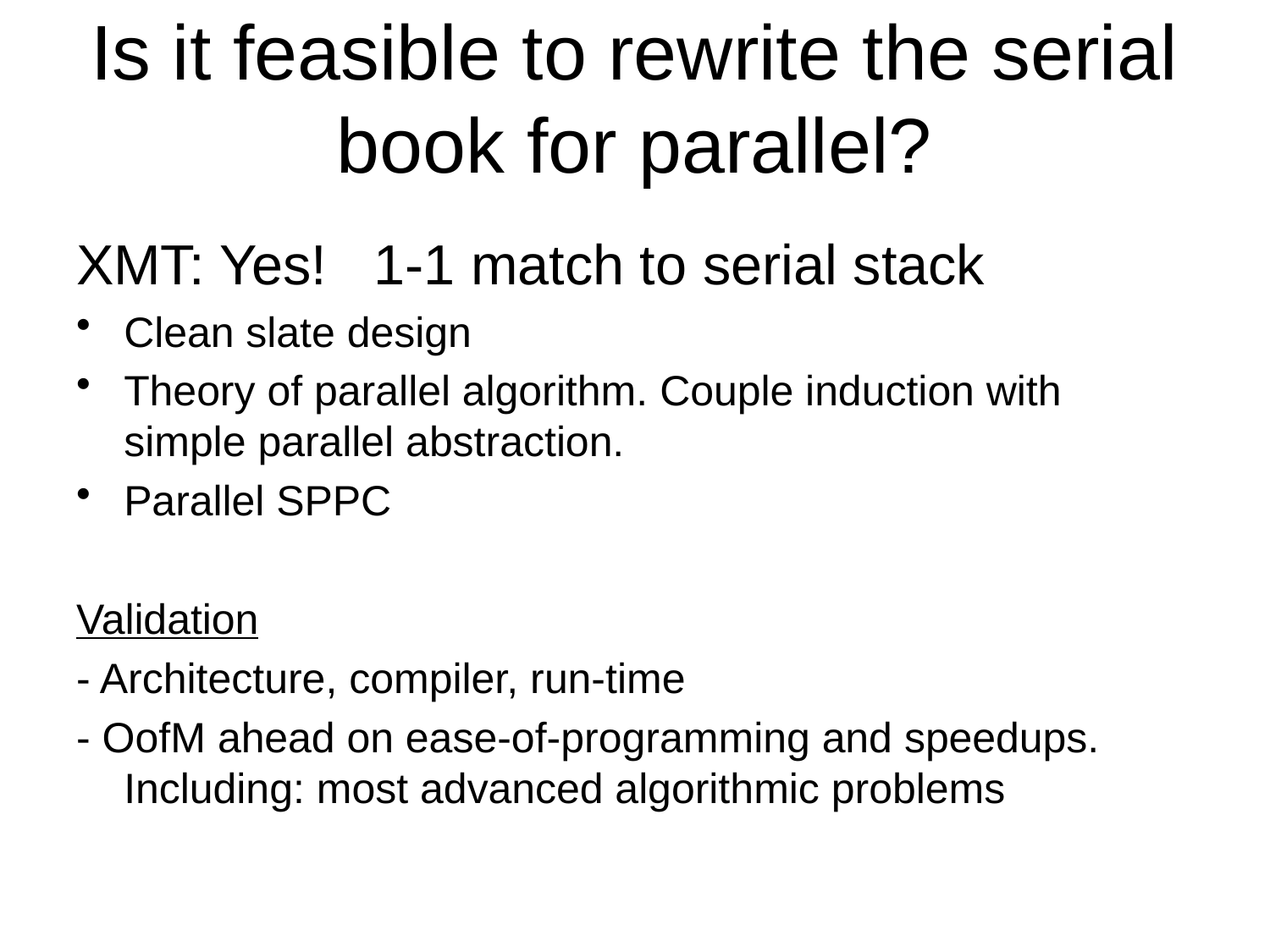

# Is it feasible to rewrite the serial book for parallel?
XMT: Yes!   1-1 match to serial stack
Clean slate design
Theory of parallel algorithm. Couple induction with simple parallel abstraction.
Parallel SPPC

Validation
- Architecture, compiler, run-time
- OofM ahead on ease-of-programming and speedups. Including: most advanced algorithmic problems